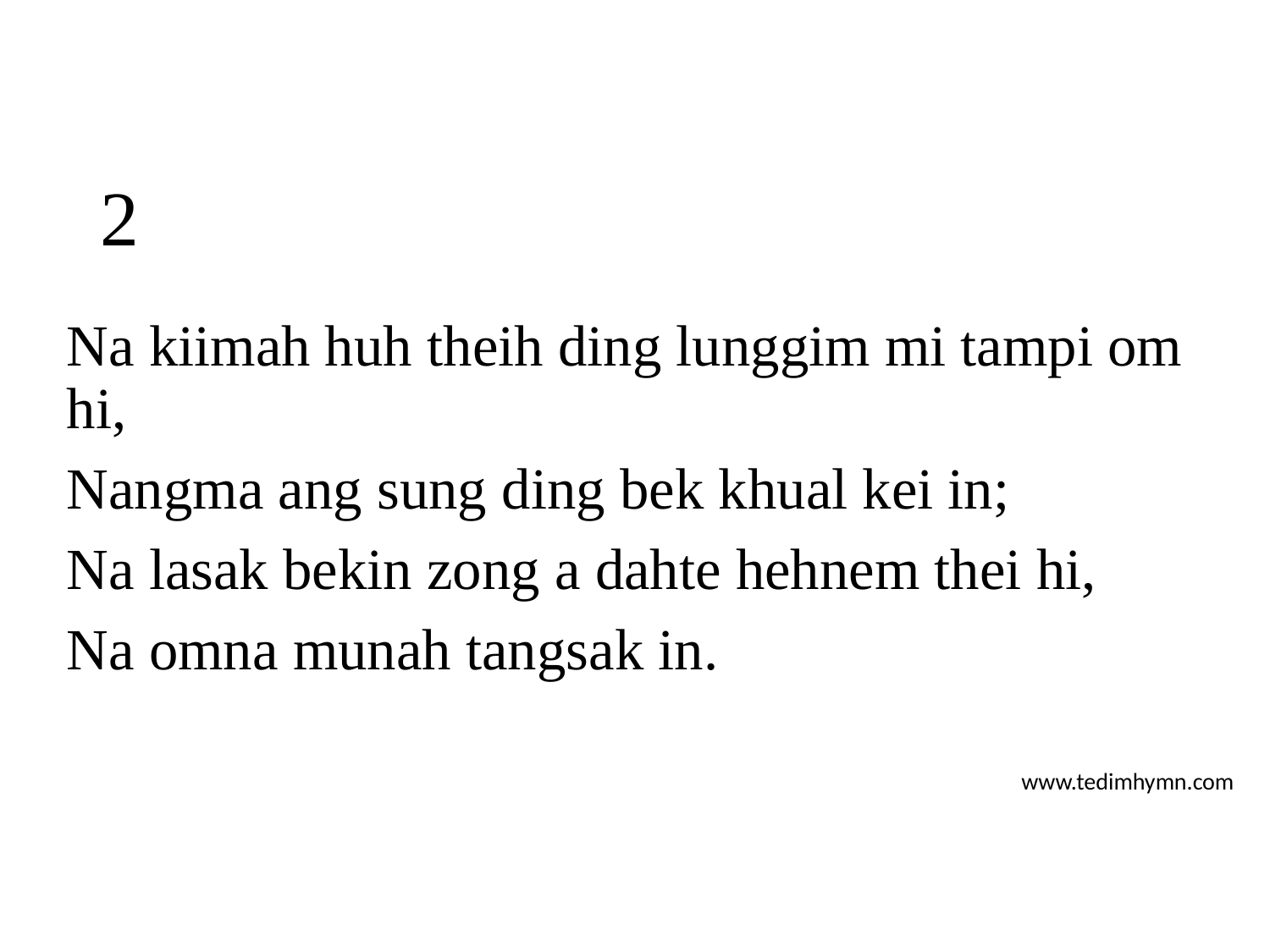

# 2
Na kiimah huh theih ding lunggim mi tampi om hi,
Nangma ang sung ding bek khual kei in;
Na lasak bekin zong a dahte hehnem thei hi,
Na omna munah tangsak in.

www.tedimhymn.com